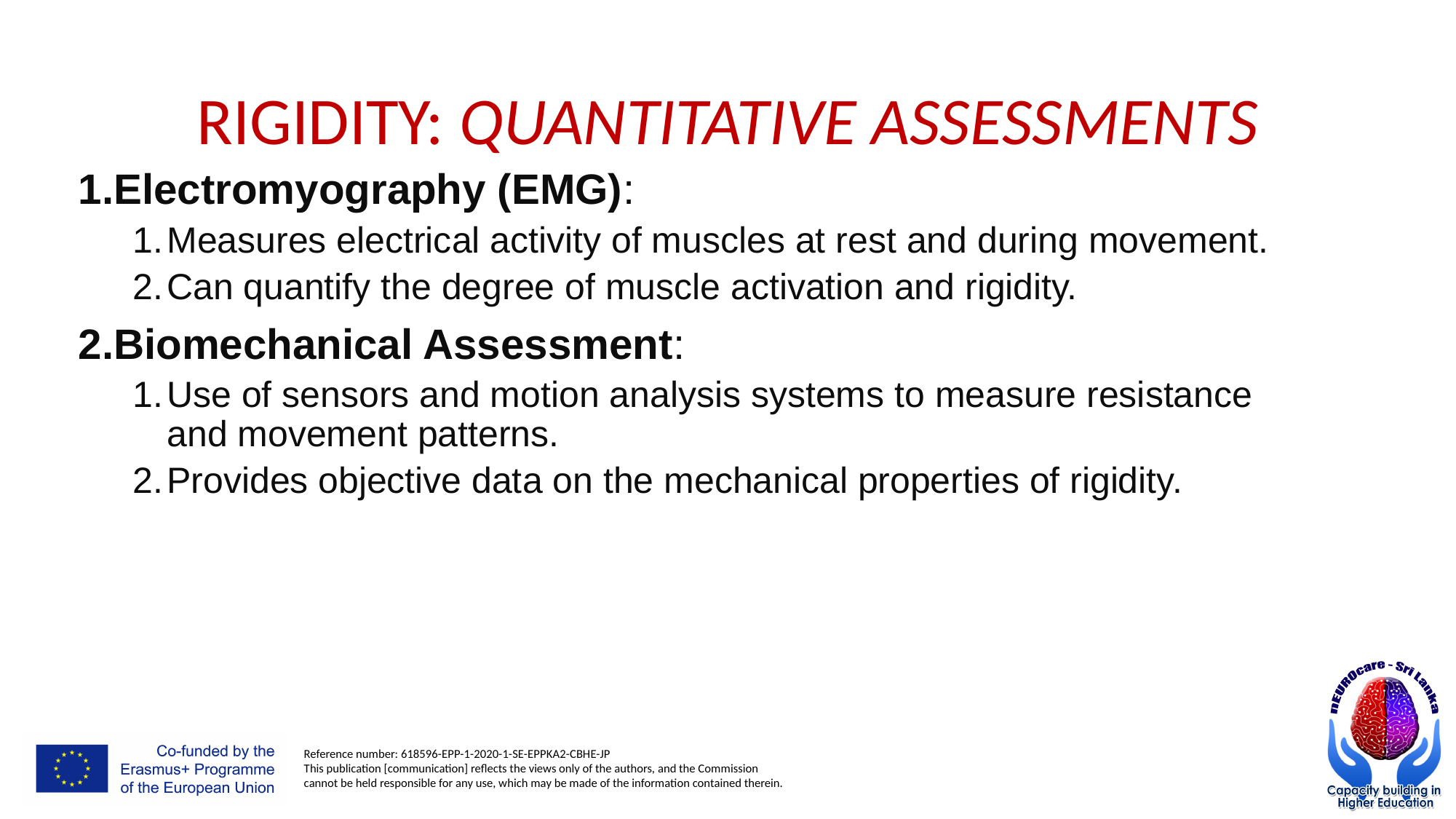

# RIGIDITY: QUANTITATIVE ASSESSMENTS
Electromyography (EMG):
Measures electrical activity of muscles at rest and during movement.
Can quantify the degree of muscle activation and rigidity.
Biomechanical Assessment:
Use of sensors and motion analysis systems to measure resistance and movement patterns.
Provides objective data on the mechanical properties of rigidity.